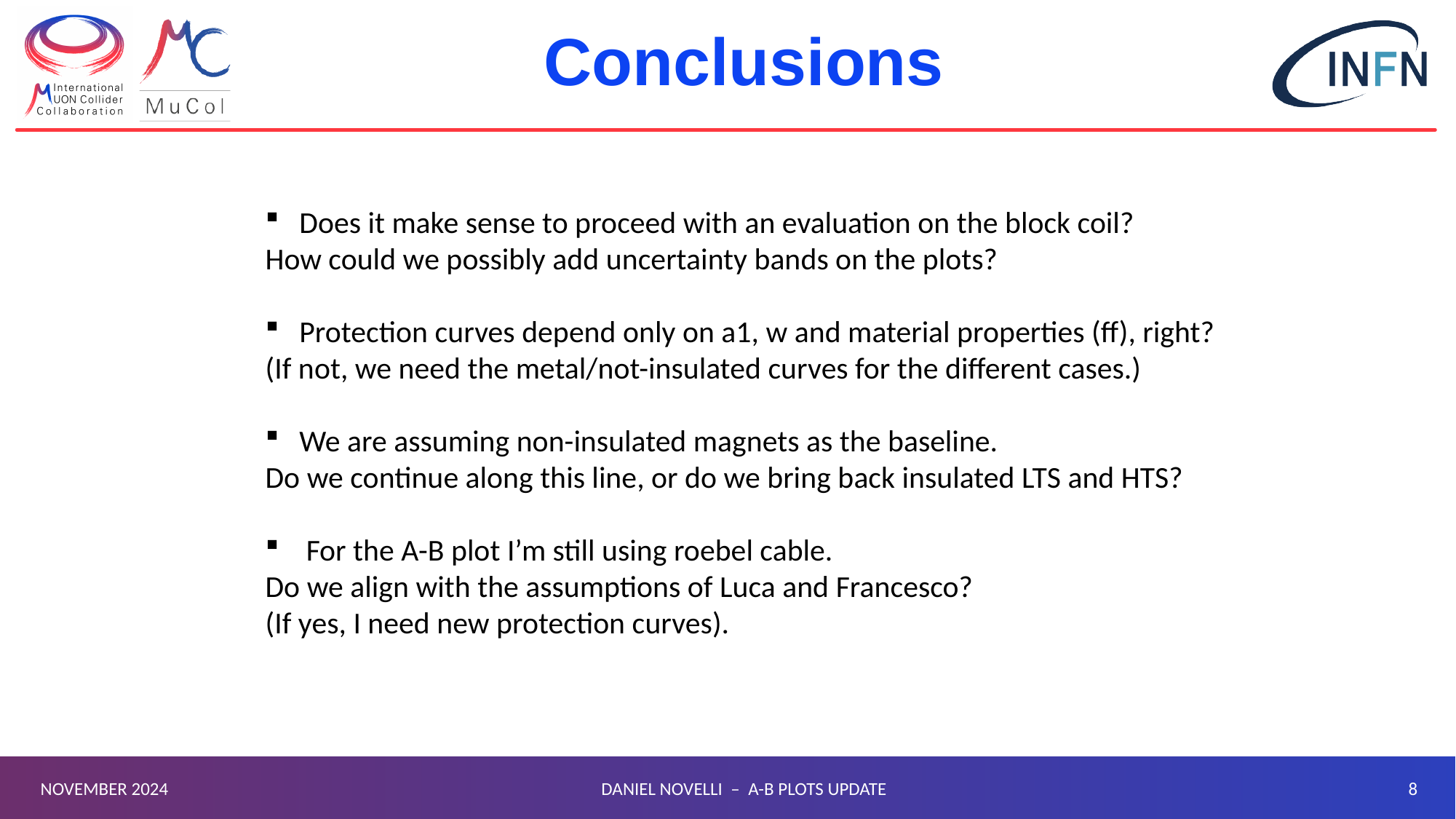

# Conclusions
Does it make sense to proceed with an evaluation on the block coil?
How could we possibly add uncertainty bands on the plots?

Protection curves depend only on a1, w and material properties (ff), right?
(If not, we need the metal/not-insulated curves for the different cases.)

We are assuming non-insulated magnets as the baseline.
Do we continue along this line, or do we bring back insulated LTS and HTS?

For the A-B plot I’m still using roebel cable.
Do we align with the assumptions of Luca and Francesco?
(If yes, I need new protection curves).
8